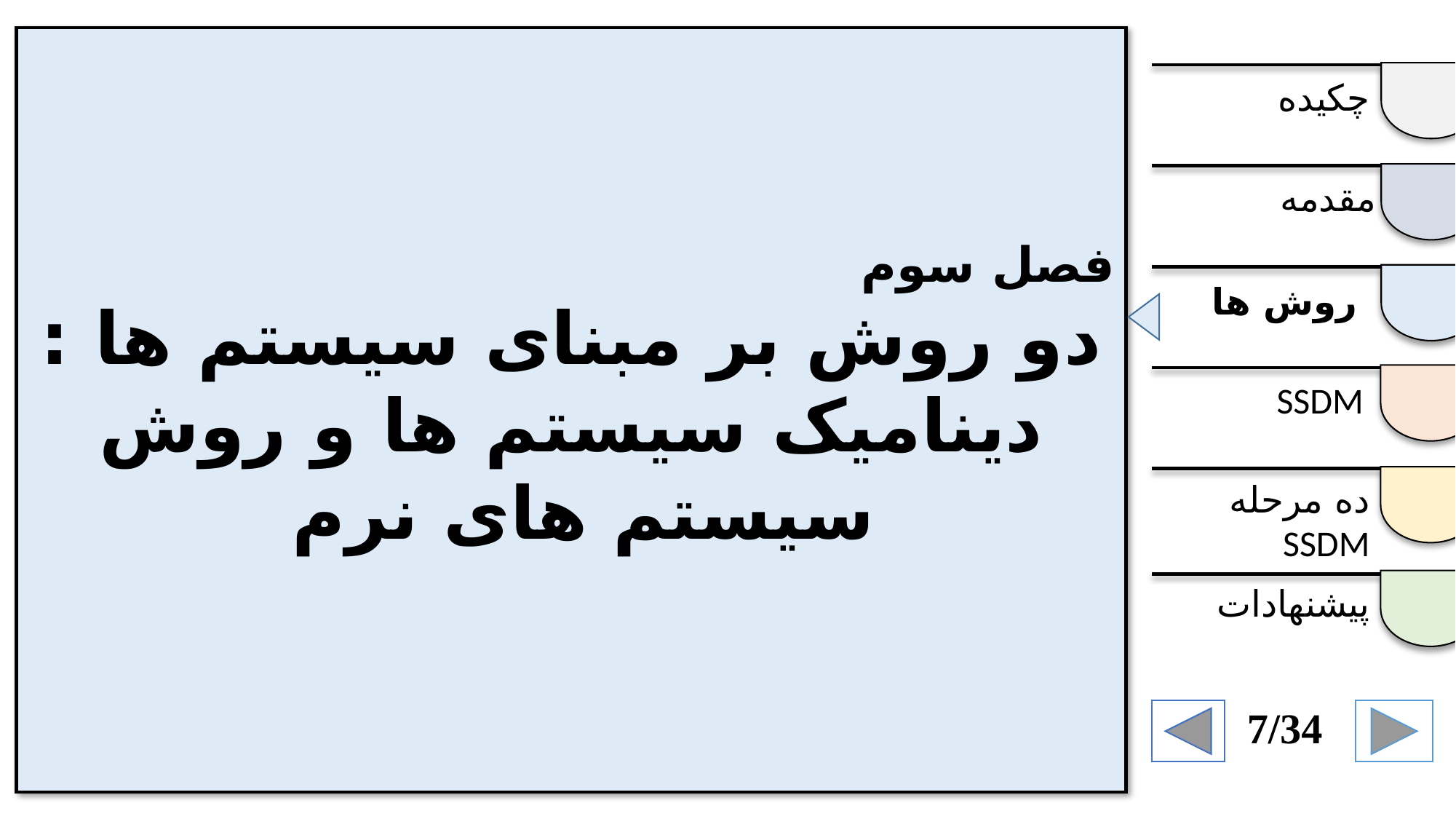

فصل سوم
دو روش بر مبنای سیستم ها : دینامیک سیستم ها و روش سیستم های نرم

چکیده

مقدمه

 روش ها

SSDM

ده مرحله SSDM

پیشنهادات
7/34